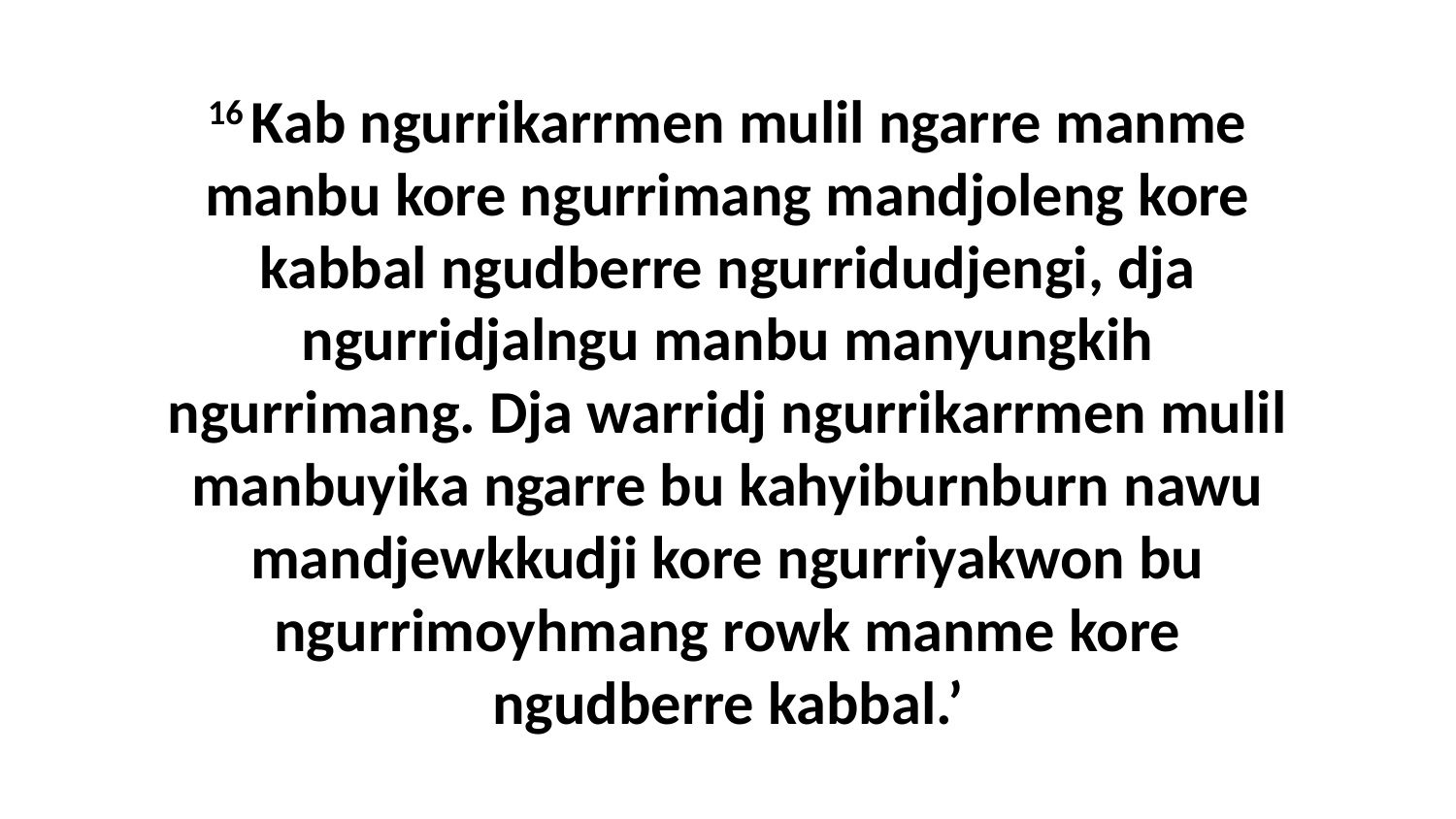

16 Kab ngurrikarrmen mulil ngarre manme manbu kore ngurrimang mandjoleng kore kabbal ngudberre ngurridudjengi, dja ngurridjalngu manbu manyungkih ngurrimang. Dja warridj ngurrikarrmen mulil manbuyika ngarre bu kahyiburnburn nawu mandjewkkudji kore ngurriyakwon bu ngurrimoyhmang rowk manme kore ngudberre kabbal.’